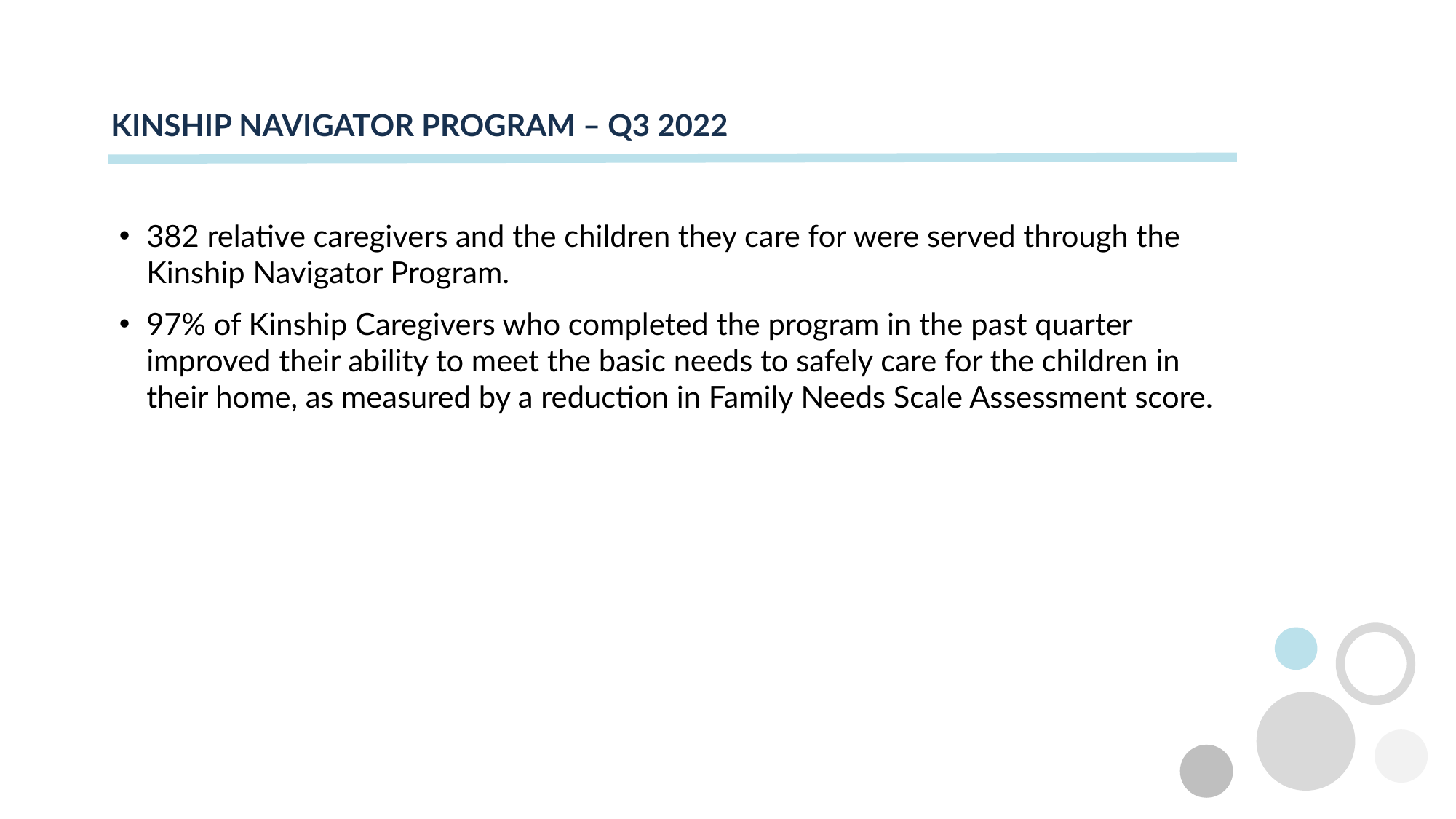

# KINSHIP NAVIGATOR PROGRAM – Q3 2022
382 relative caregivers and the children they care for were served through the Kinship Navigator Program.
97% of Kinship Caregivers who completed the program in the past quarter improved their ability to meet the basic needs to safely care for the children in their home, as measured by a reduction in Family Needs Scale Assessment score.